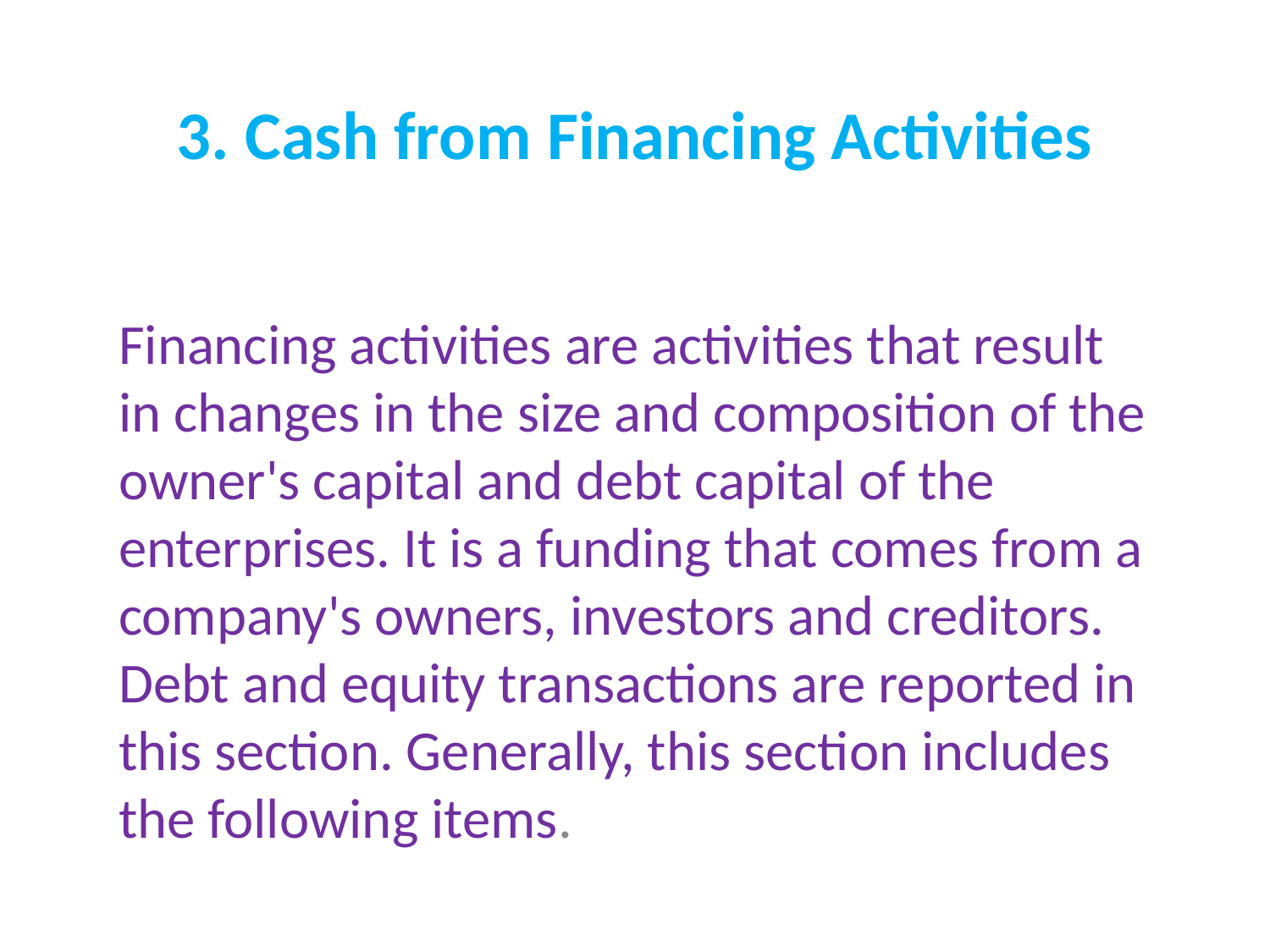

# 3. Cash from Financing Activities

Financing activities are activities that result in changes in the size and composition of the owner's capital and debt capital of the enterprises. It is a funding that comes from a company's owners, investors and creditors. Debt and equity transactions are reported in this section. Generally, this section includes the following items.